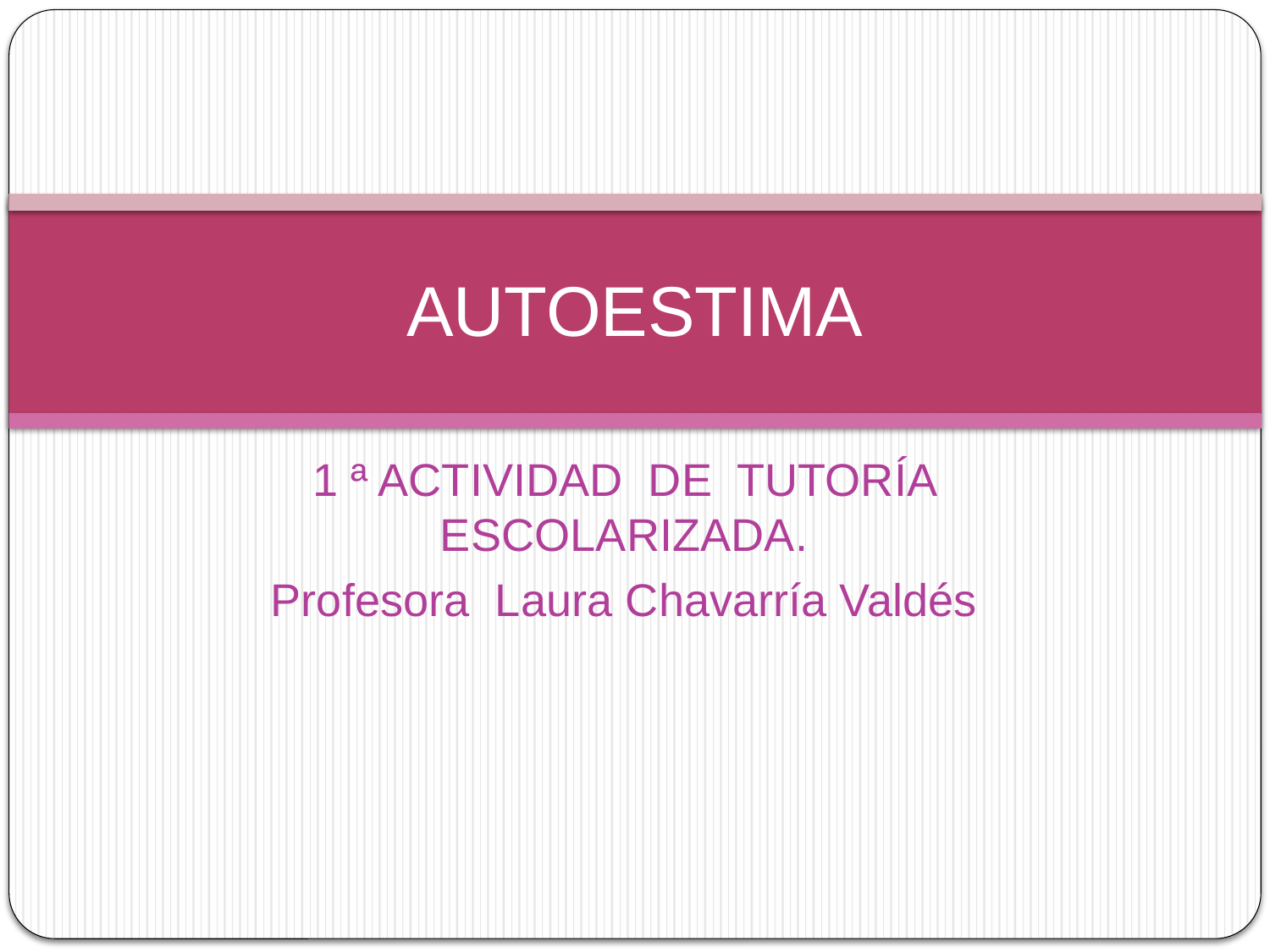

# AUTOESTIMA
1 ª ACTIVIDAD  DE  TUTORÍA ESCOLARIZADA.
Profesora  Laura Chavarría Valdés